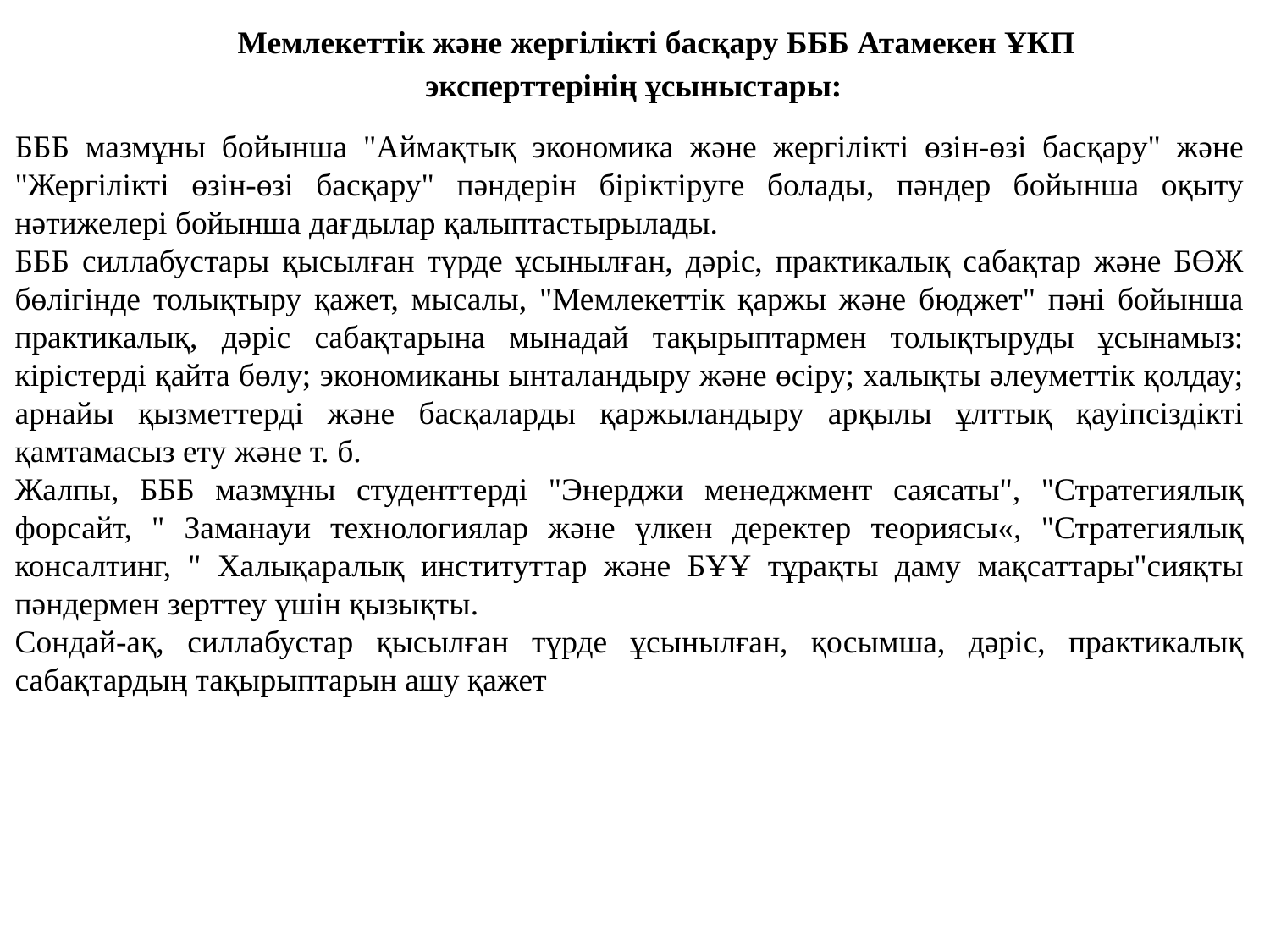

# Мемлекеттік және жергілікті басқару БББ Атамекен ҰКП эксперттерінің ұсыныстары:
БББ мазмұны бойынша "Аймақтық экономика және жергілікті өзін-өзі басқару" және "Жергілікті өзін-өзі басқару" пәндерін біріктіруге болады, пәндер бойынша оқыту нәтижелері бойынша дағдылар қалыптастырылады.
БББ силлабустары қысылған түрде ұсынылған, дәріс, практикалық сабақтар және БӨЖ бөлігінде толықтыру қажет, мысалы, "Мемлекеттік қаржы және бюджет" пәні бойынша практикалық, дәріс сабақтарына мынадай тақырыптармен толықтыруды ұсынамыз: кірістерді қайта бөлу; экономиканы ынталандыру және өсіру; халықты әлеуметтік қолдау; арнайы қызметтерді және басқаларды қаржыландыру арқылы ұлттық қауіпсіздікті қамтамасыз ету және т. б.
Жалпы, БББ мазмұны студенттерді "Энерджи менеджмент саясаты", "Стратегиялық форсайт, " Заманауи технологиялар және үлкен деректер теориясы«, "Стратегиялық консалтинг, " Халықаралық институттар және БҰҰ тұрақты даму мақсаттары"сияқты пәндермен зерттеу үшін қызықты.
Сондай-ақ, силлабустар қысылған түрде ұсынылған, қосымша, дәріс, практикалық сабақтардың тақырыптарын ашу қажет